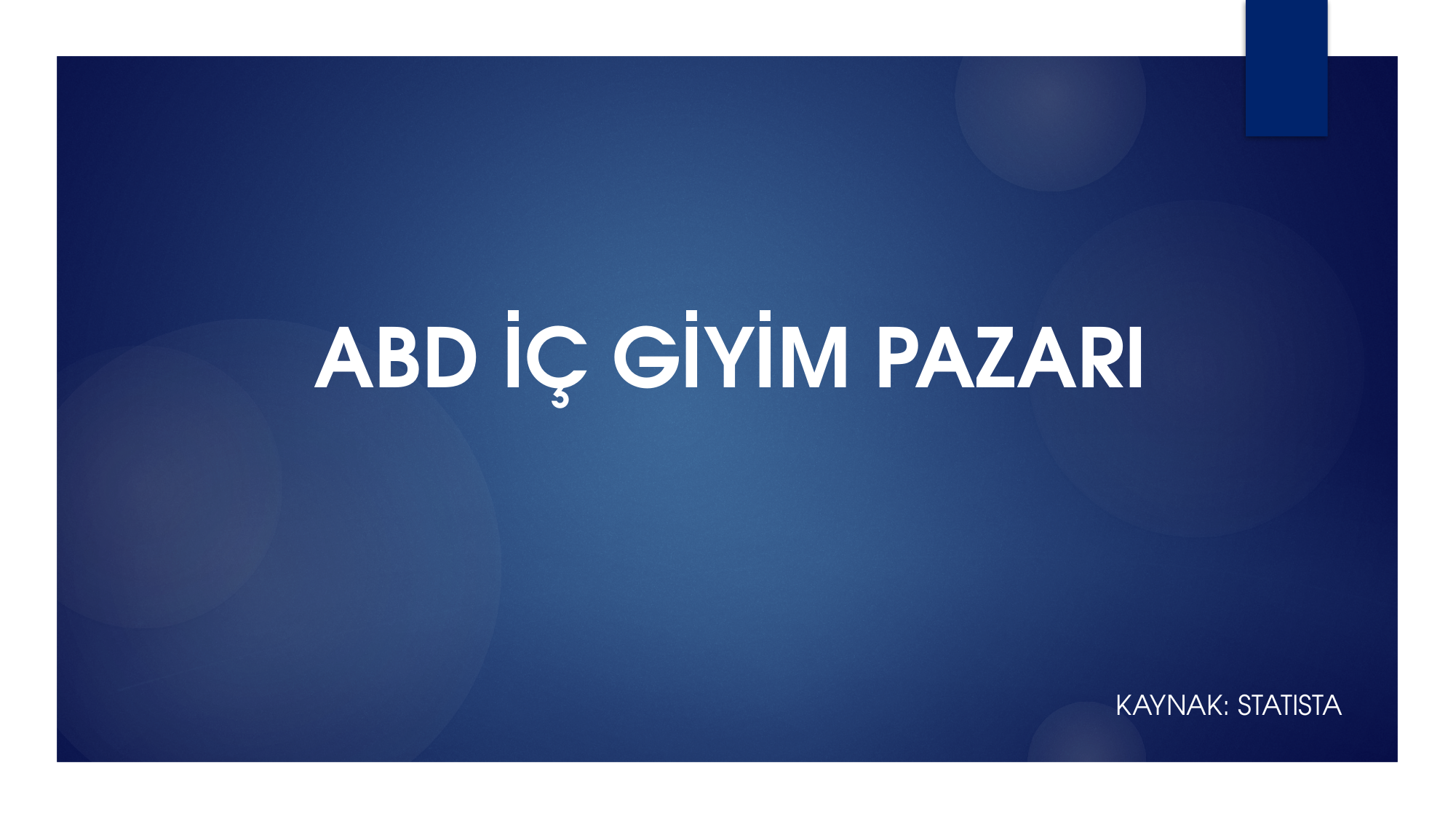

# ABD İÇ GİYİM PAZARI
Kaynak: statısta